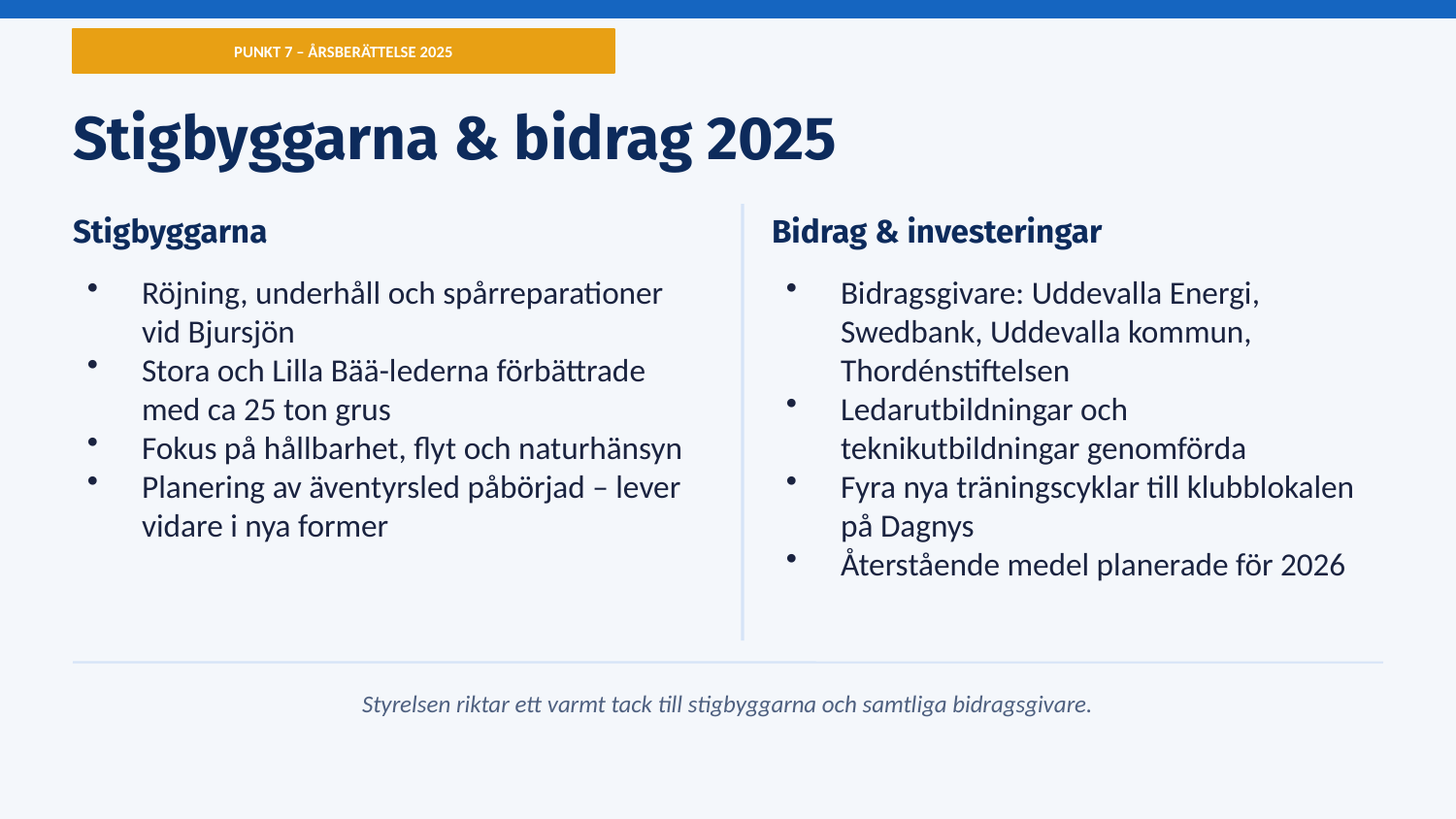

PUNKT 7 – ÅRSBERÄTTELSE 2025
Stigbyggarna & bidrag 2025
Stigbyggarna
Bidrag & investeringar

Röjning, underhåll och spårreparationer vid Bjursjön
Stora och Lilla Bää-lederna förbättrade med ca 25 ton grus
Fokus på hållbarhet, flyt och naturhänsyn
Planering av äventyrsled påbörjad – lever vidare i nya former
Bidragsgivare: Uddevalla Energi, Swedbank, Uddevalla kommun, Thordénstiftelsen
Ledarutbildningar och teknikutbildningar genomförda
Fyra nya träningscyklar till klubblokalen på Dagnys
Återstående medel planerade för 2026

Styrelsen riktar ett varmt tack till stigbyggarna och samtliga bidragsgivare.